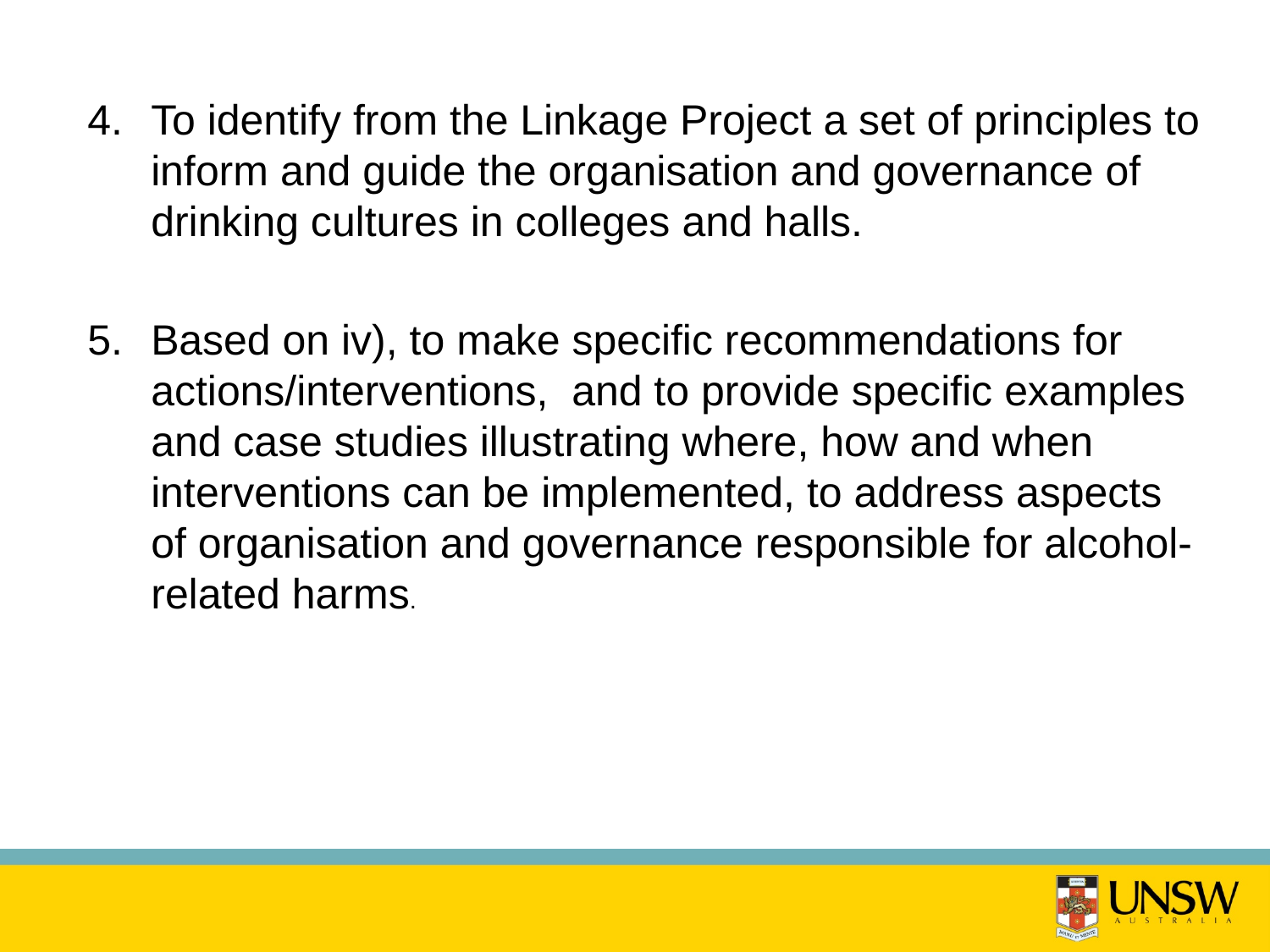

To identify from the Linkage Project a set of principles to inform and guide the organisation and governance of drinking cultures in colleges and halls.

Based on iv), to make specific recommendations for actions/interventions,  and to provide specific examples and case studies illustrating where, how and when interventions can be implemented, to address aspects of organisation and governance responsible for alcohol-related harms.